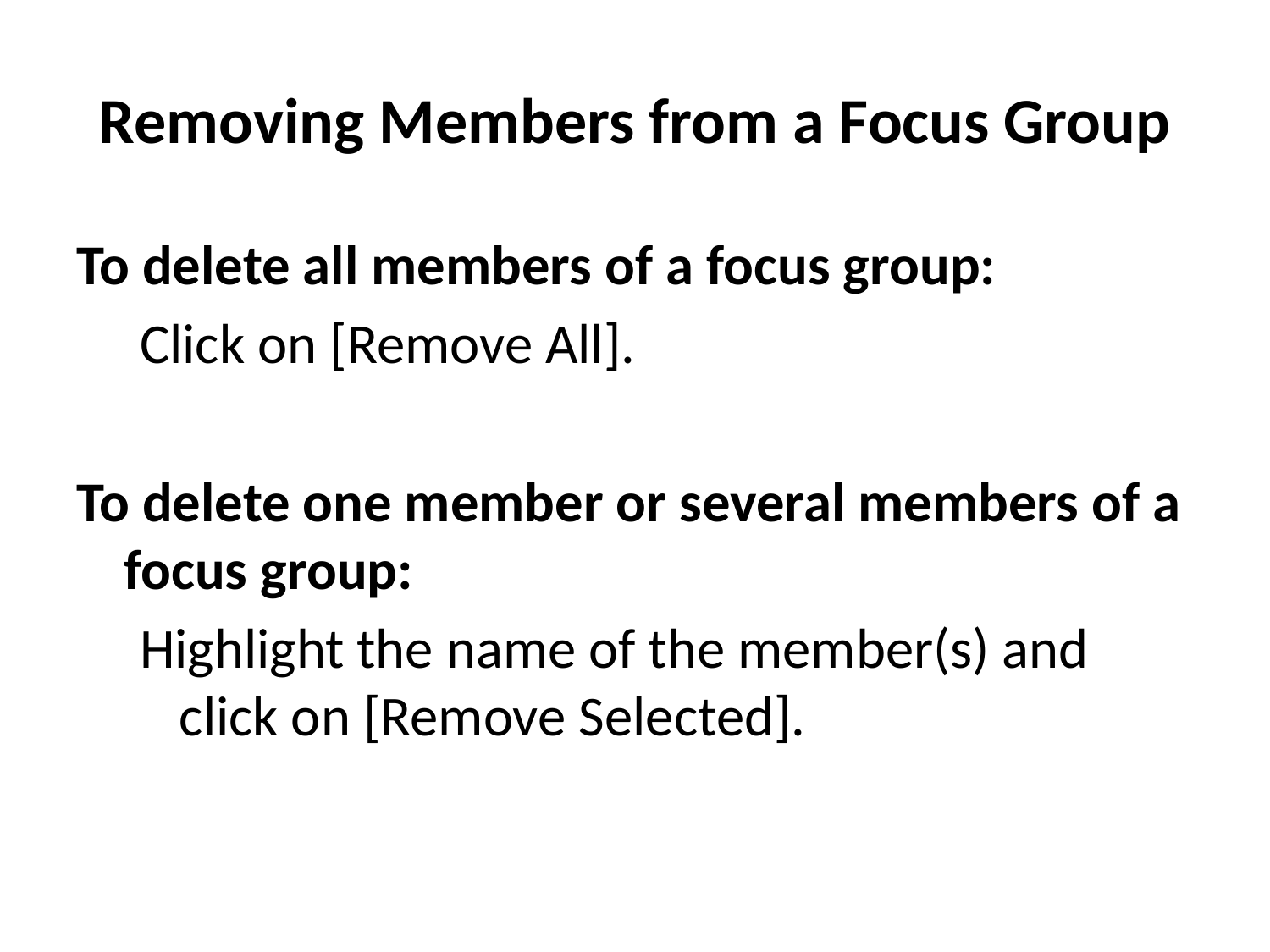

# Removing Members from a Focus Group
To delete all members of a focus group:
Click on [Remove All].

To delete one member or several members of a focus group:
Highlight the name of the member(s) and click on [Remove Selected].